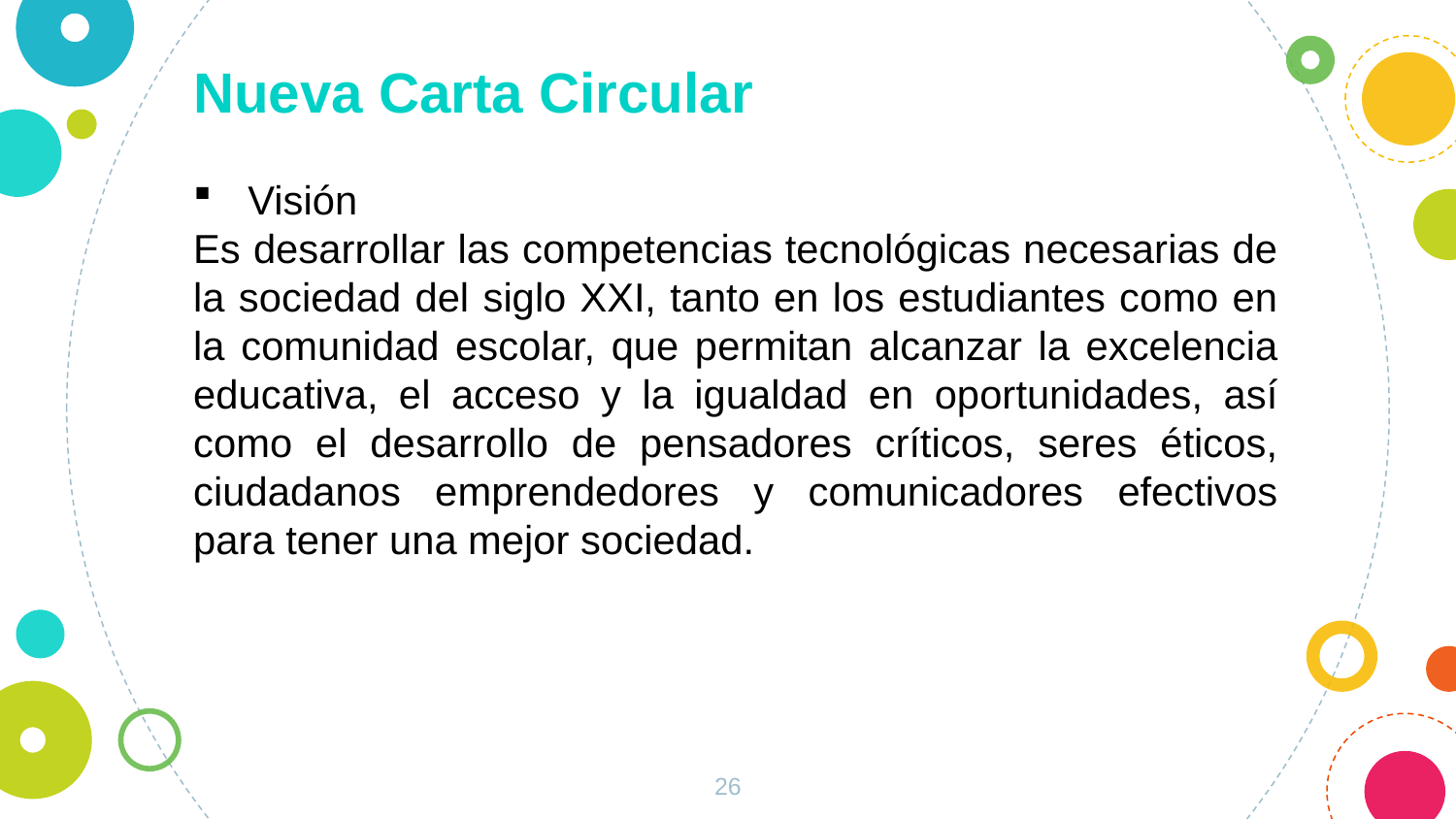

Nueva Carta Circular
Visión
Es desarrollar las competencias tecnológicas necesarias de la sociedad del siglo XXI, tanto en los estudiantes como en la comunidad escolar, que permitan alcanzar la excelencia educativa, el acceso y la igualdad en oportunidades, así como el desarrollo de pensadores críticos, seres éticos, ciudadanos emprendedores y comunicadores efectivos para tener una mejor sociedad.

26